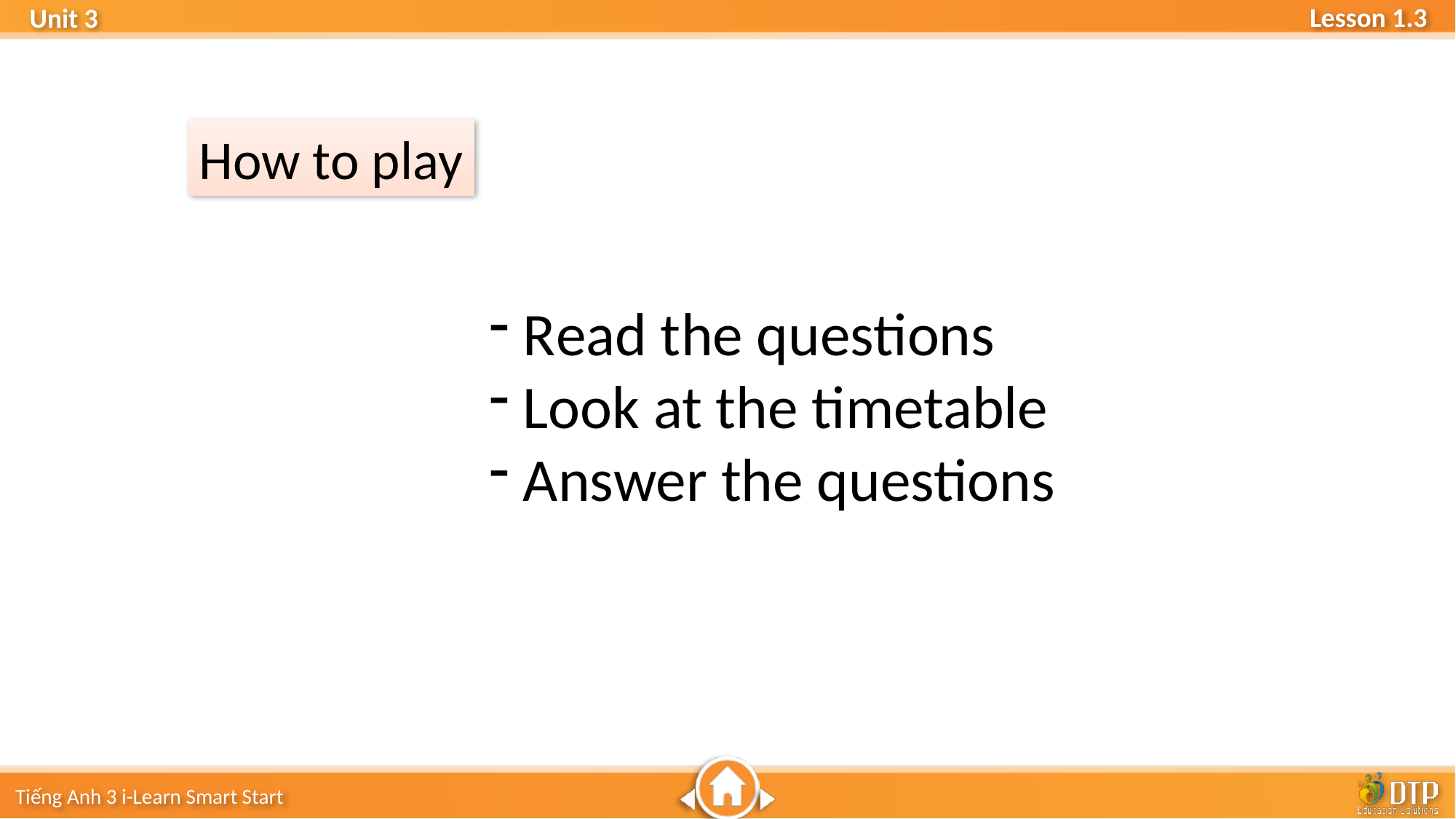

How to play
Read the questions
Look at the timetable
Answer the questions